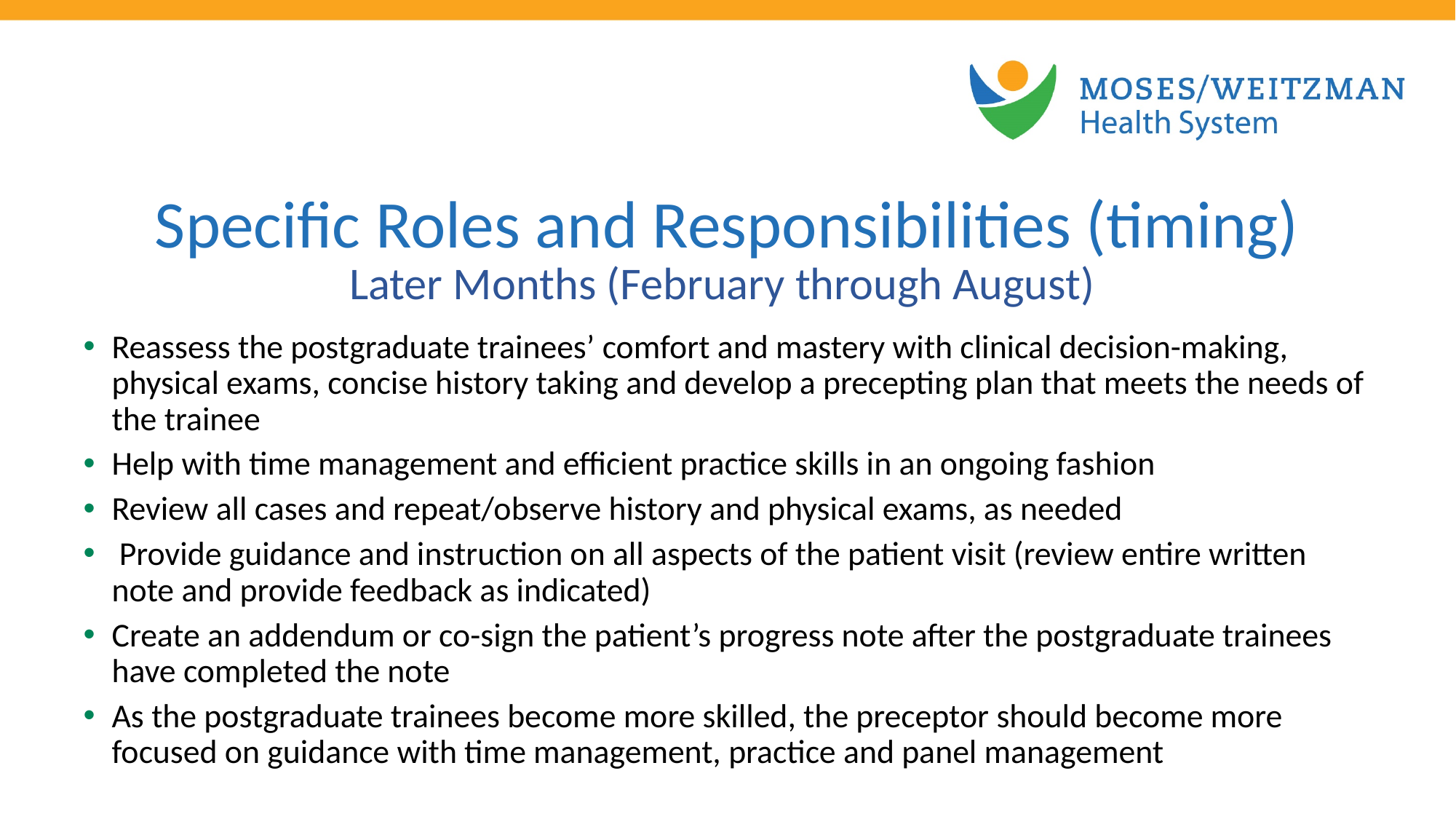

Specific Roles and Responsibilities (timing)
Later Months (February through August)

Reassess the postgraduate trainees’ comfort and mastery with clinical decision-making, physical exams, concise history taking and develop a precepting plan that meets the needs of the trainee
Help with time management and efficient practice skills in an ongoing fashion
Review all cases and repeat/observe history and physical exams, as needed
 Provide guidance and instruction on all aspects of the patient visit (review entire written note and provide feedback as indicated)
Create an addendum or co-sign the patient’s progress note after the postgraduate trainees have completed the note
As the postgraduate trainees become more skilled, the preceptor should become more focused on guidance with time management, practice and panel management